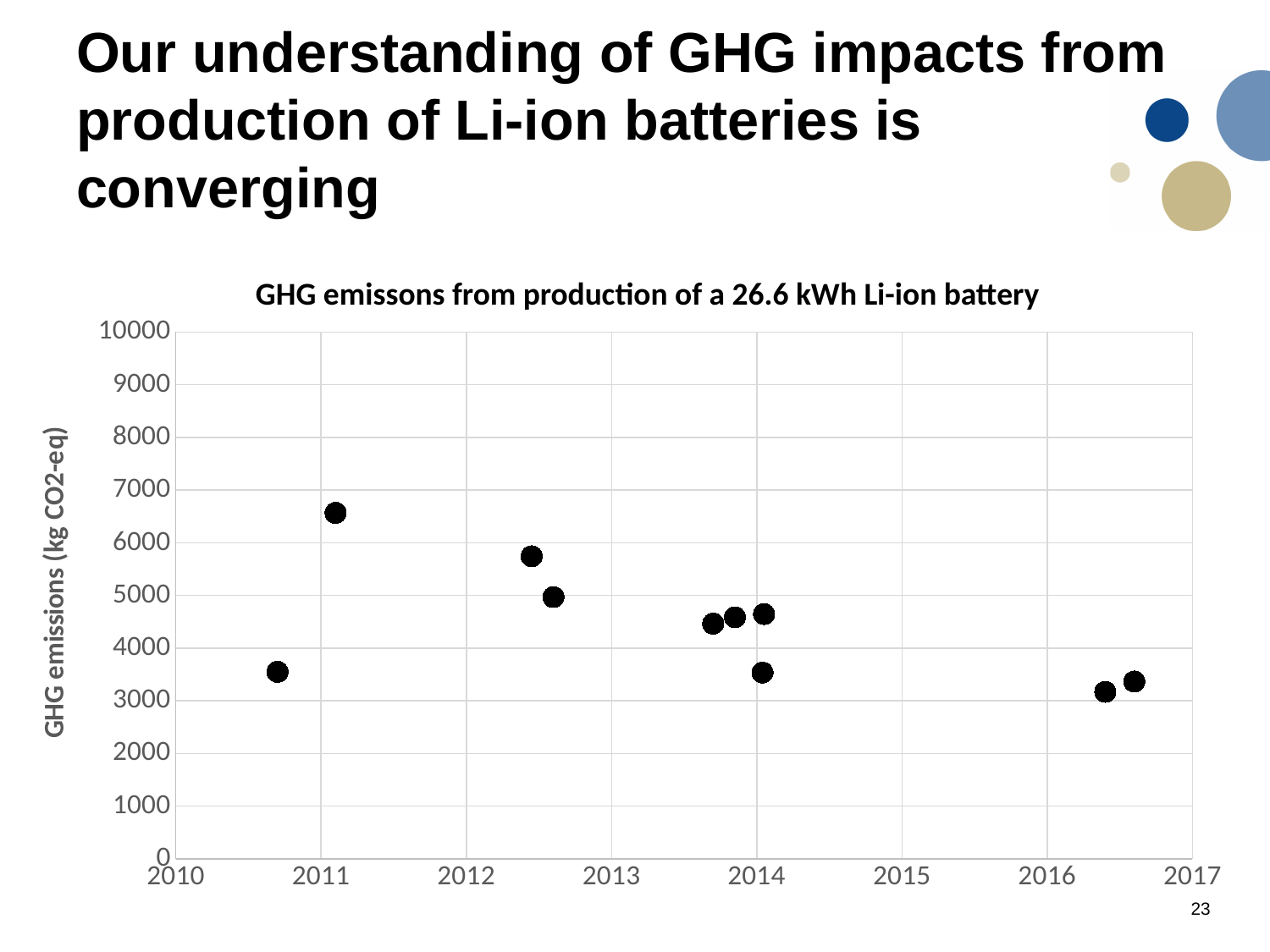

# Our understanding of GHG impacts from production of Li-ion batteries is converging
GHG emissons from production of a 26.6 kWh Li-ion battery

### Chart

| Category | LFP | LFP | LMO | NCM | NCM SiNW | NCA | LCO? | LFP | LFP | LMO | NCM | NCM SiNW | NCA | LCO? | LFP | LFP | LMO | NCM | NCM SiNW | NCA | LCO? | LFP | LFP | LMO | NCM | NCM SiNW | NCA | LCO? |
|---|---|---|---|---|---|---|---|---|---|---|---|---|---|---|---|---|---|---|---|---|---|---|---|---|---|---|---|---|